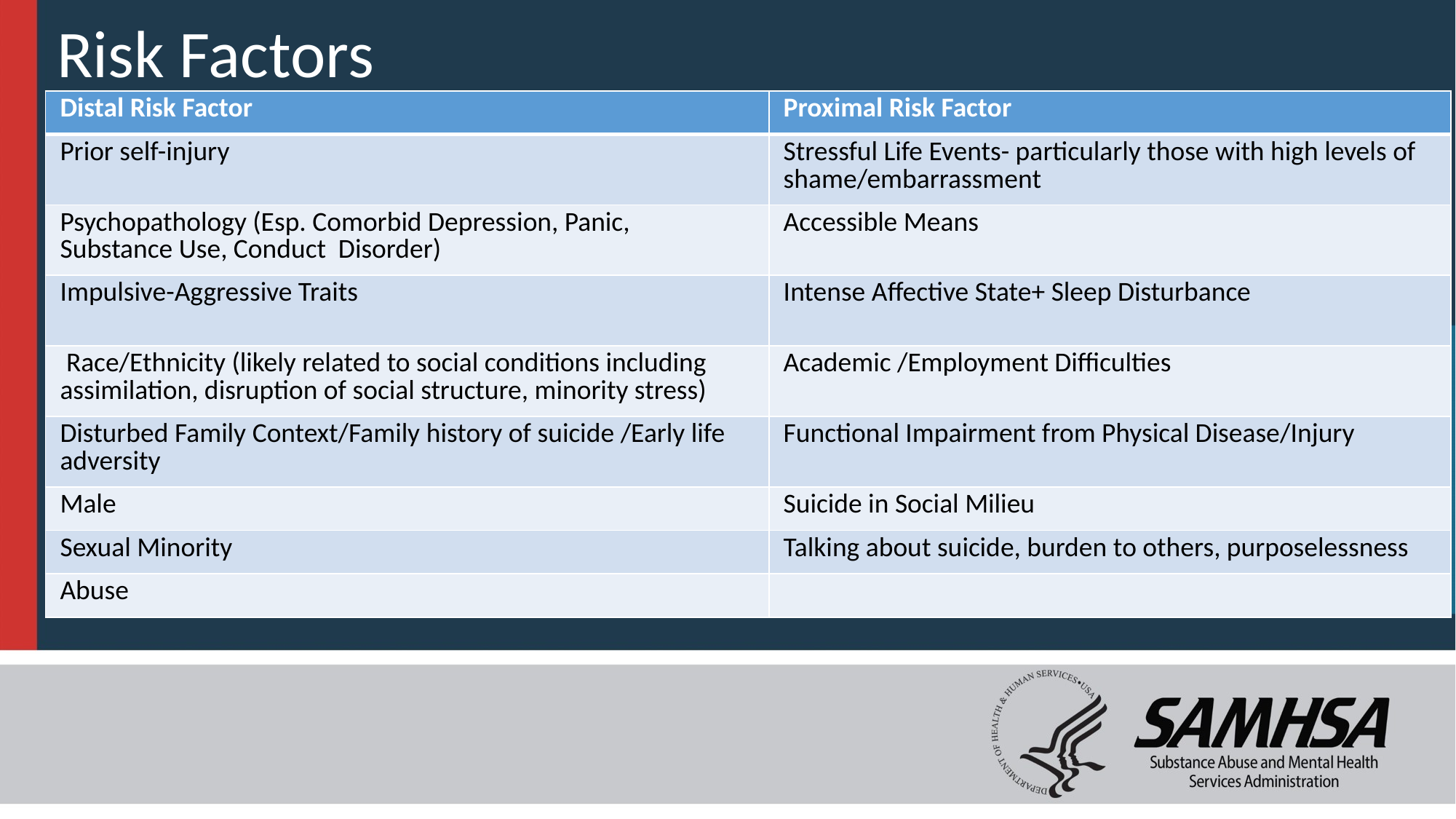

# Risk Factors
| Distal Risk Factor | Proximal Risk Factor |
| --- | --- |
| Prior self-injury | Stressful Life Events- particularly those with high levels of shame/embarrassment |
| Psychopathology (Esp. Comorbid Depression, Panic, Substance Use, Conduct Disorder) | Accessible Means |
| Impulsive-Aggressive Traits | Intense Affective State+ Sleep Disturbance |
| Race/Ethnicity (likely related to social conditions including assimilation, disruption of social structure, minority stress) | Academic /Employment Difficulties |
| Disturbed Family Context/Family history of suicide /Early life adversity | Functional Impairment from Physical Disease/Injury |
| Male | Suicide in Social Milieu |
| Sexual Minority | Talking about suicide, burden to others, purposelessness |
| Abuse |  |